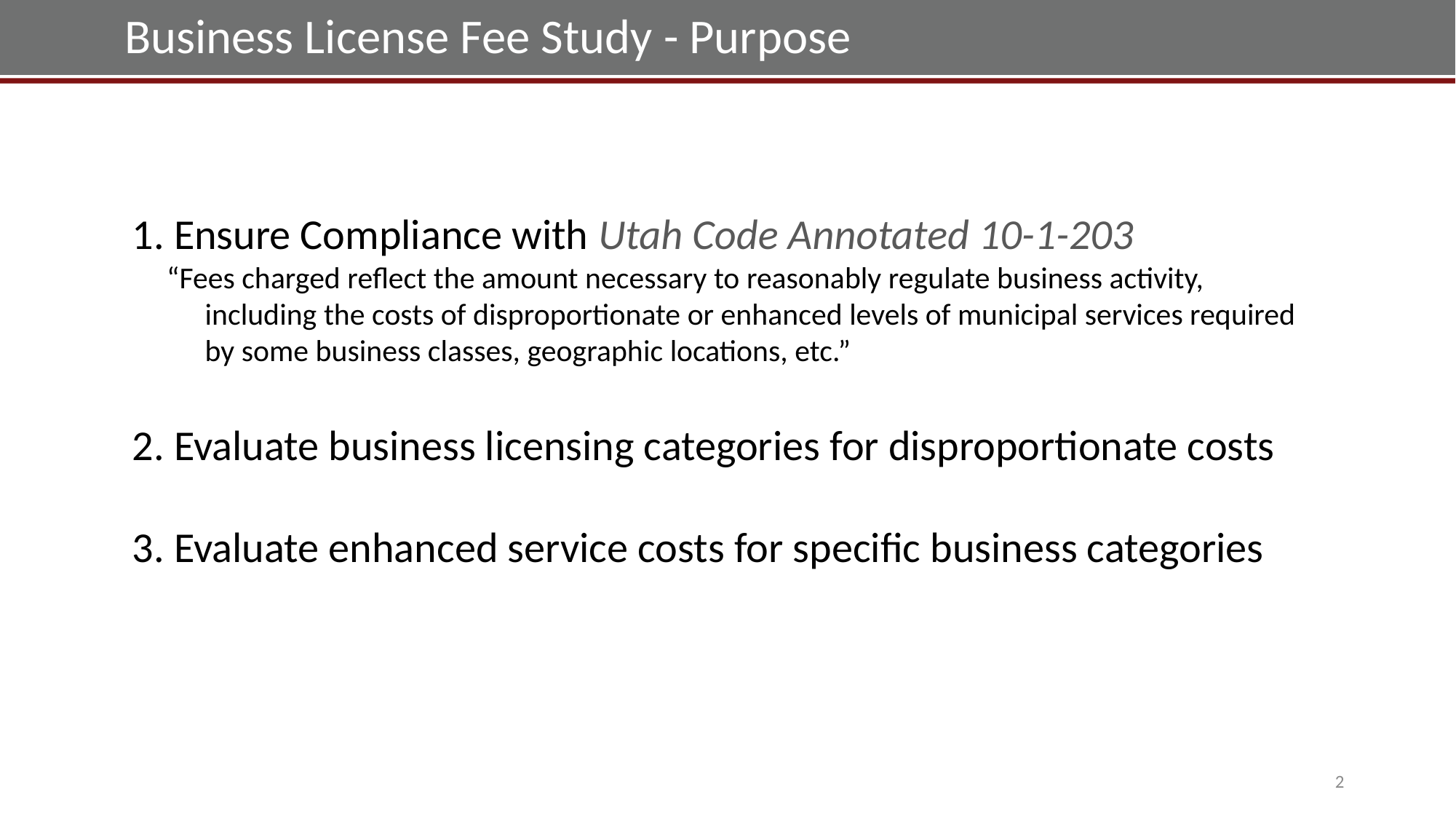

Business License Fee Study - Purpose
1. Ensure Compliance with Utah Code Annotated 10-1-203
     “Fees charged reflect the amount necessary to reasonably regulate business activity, including the costs of disproportionate or enhanced levels of municipal services required by some business classes, geographic locations, etc.”

2. Evaluate business licensing categories for disproportionate costs

3. Evaluate enhanced service costs for specific business categories
2